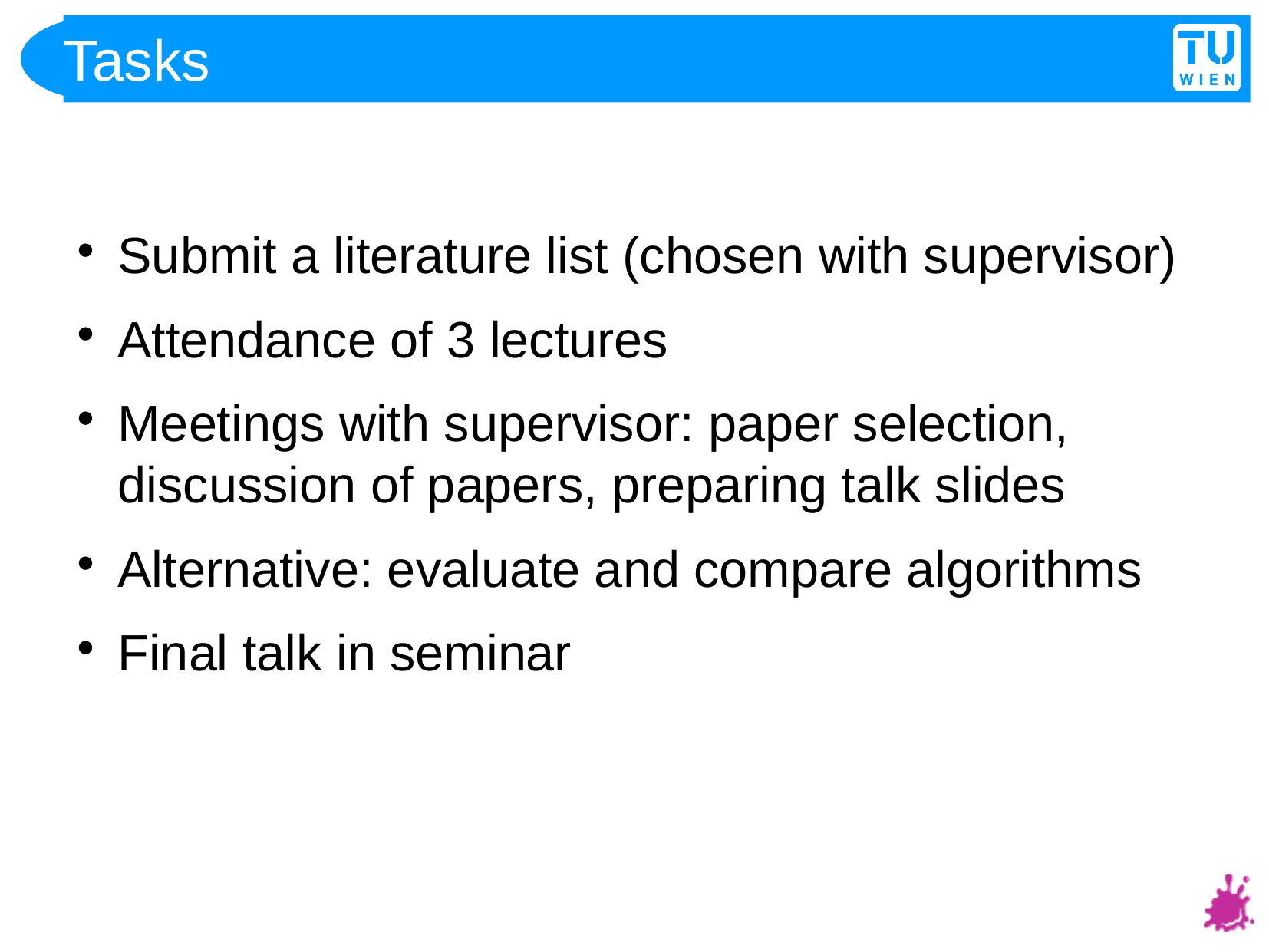

Tasks
Submit a literature list (chosen with supervisor)
Attendance of 3 lectures
Meetings with supervisor: paper selection, discussion of papers, preparing talk slides
Alternative: evaluate and compare algorithms
Final talk in seminar